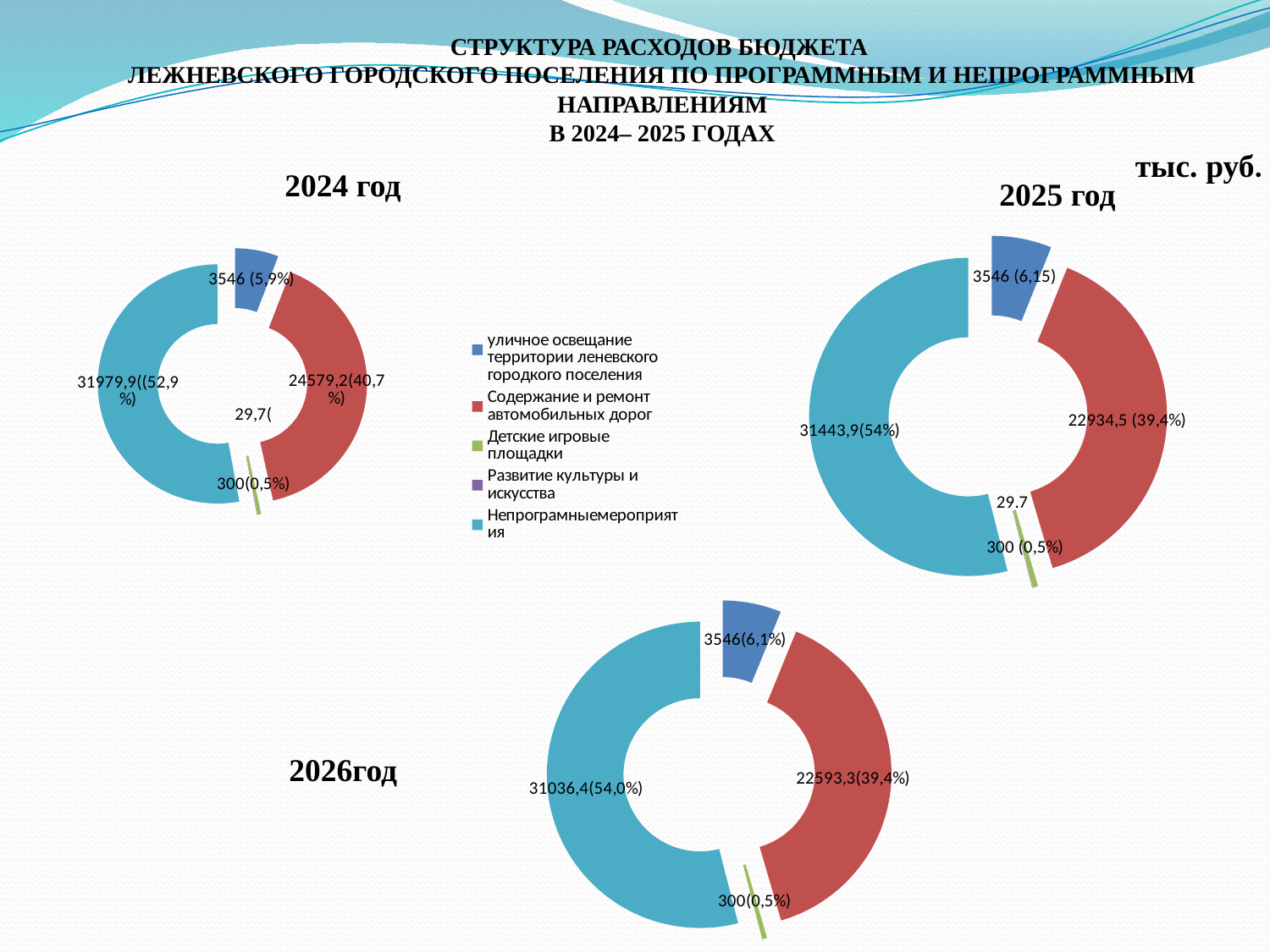

Структура расходов бюджета
Лежневского городского поселения по программным и непрограммным направлениям
в 2024– 2025 годах
тыс. руб.
2024 год
2025 год

### Chart

| Category |  |
|---|---|
| уличное освещание территории леневского городкого поселения | 3546.0 |
| Содержание и ремонт автомобильных дорог | 24579.2 |
| Детские игровые площадки | 300.0 |
| Развитие культуры и искусства | 29.7 |
| Непрограмныемероприятия | 31979.90000000001 |

### Chart

| Category |  |
|---|---|
| уличное освещание территории леневского городкого поселения | 3546.0 |
| Содержание и ремонт автомобильных дорог | 22934.5 |
| Детские игровые площадки | 300.0 |
| Развитие культуры и искусства | 29.7 |
| Непрограмныемероприятия | 31443.9 |

### Chart

| Category |  |
|---|---|
| уличное освещание территории леневского городкого поселения | 3546.0 |
| Содержание и ремонт автомобильных дорог | 22593.3 |
| Детские игровые площадки | 300.0 |
| Развитие культуры и искусства | 0.0 |
| Непрограмныемероприятия | 31036.39999999999 |
2026год